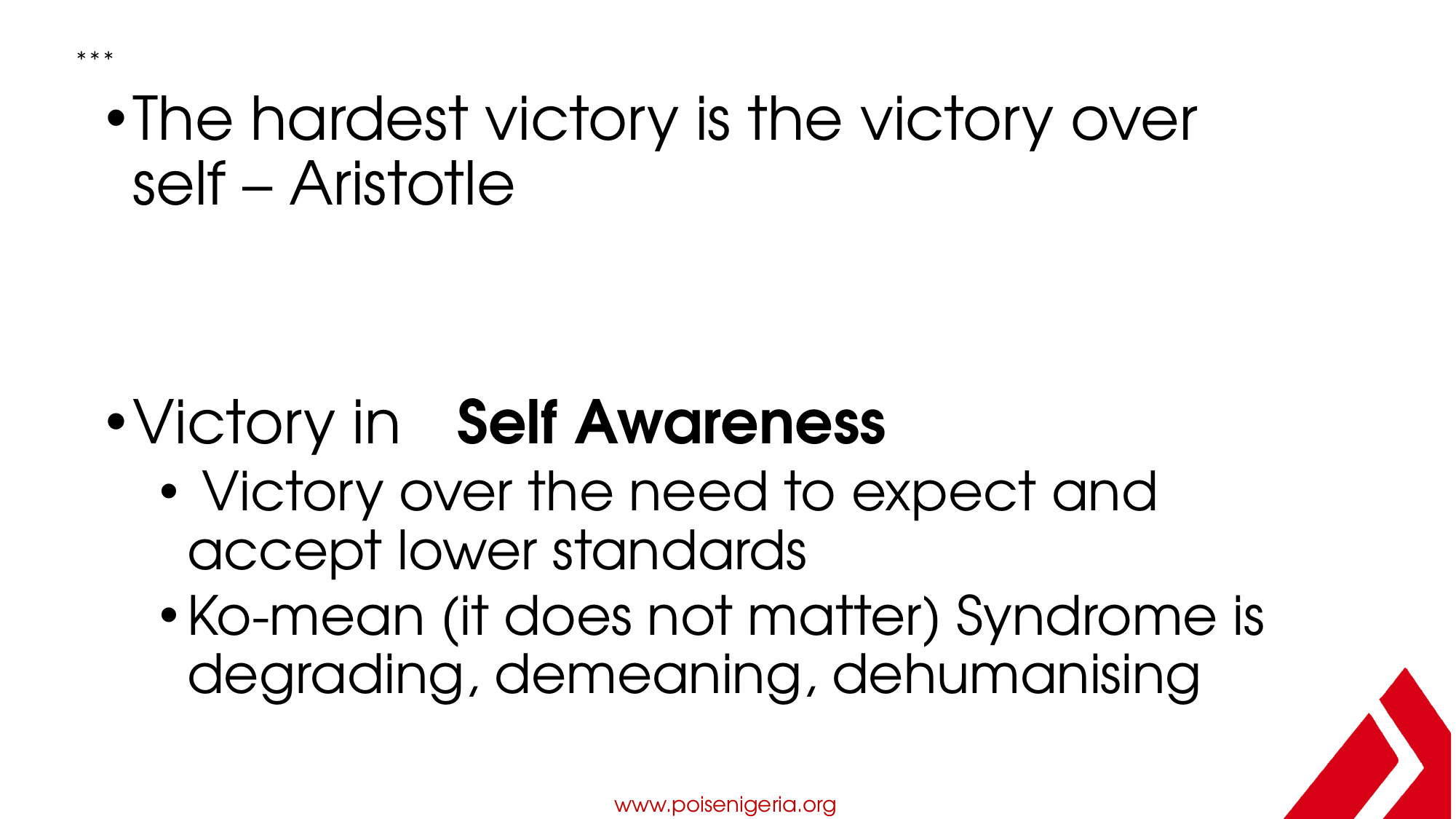

***
The hardest victory is the victory over self – Aristotle

Victory in 	Self Awareness
 Victory over the need to expect and accept lower standards
Ko-mean (it does not matter) Syndrome is degrading, demeaning, dehumanising